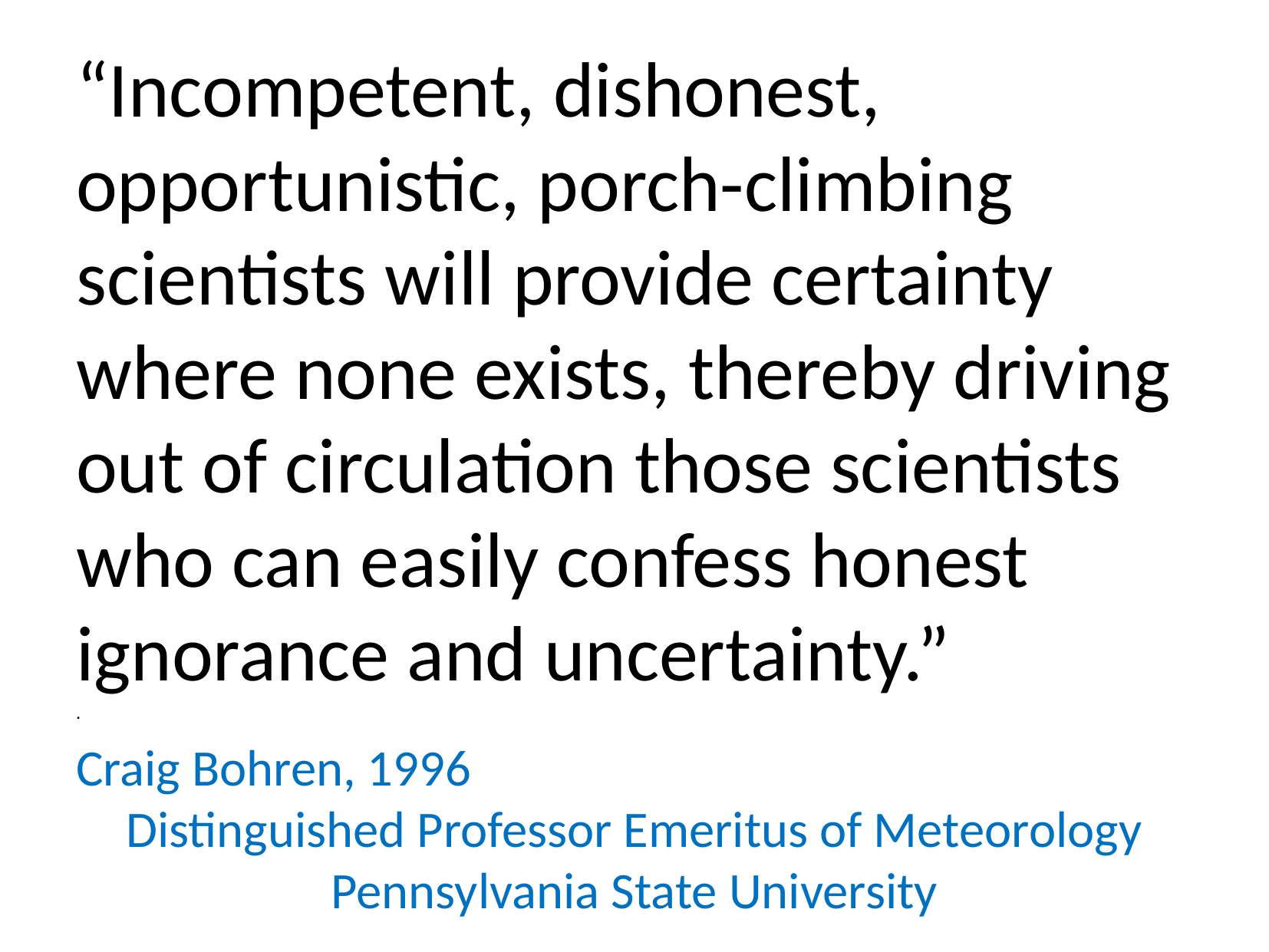

“Incompetent, dishonest, opportunistic, porch-climbing scientists will provide certainty where none exists, thereby driving out of circulation those scientists who can easily confess honest ignorance and uncertainty.”
.
Craig Bohren, 1996
Distinguished Professor Emeritus of Meteorology Pennsylvania State University